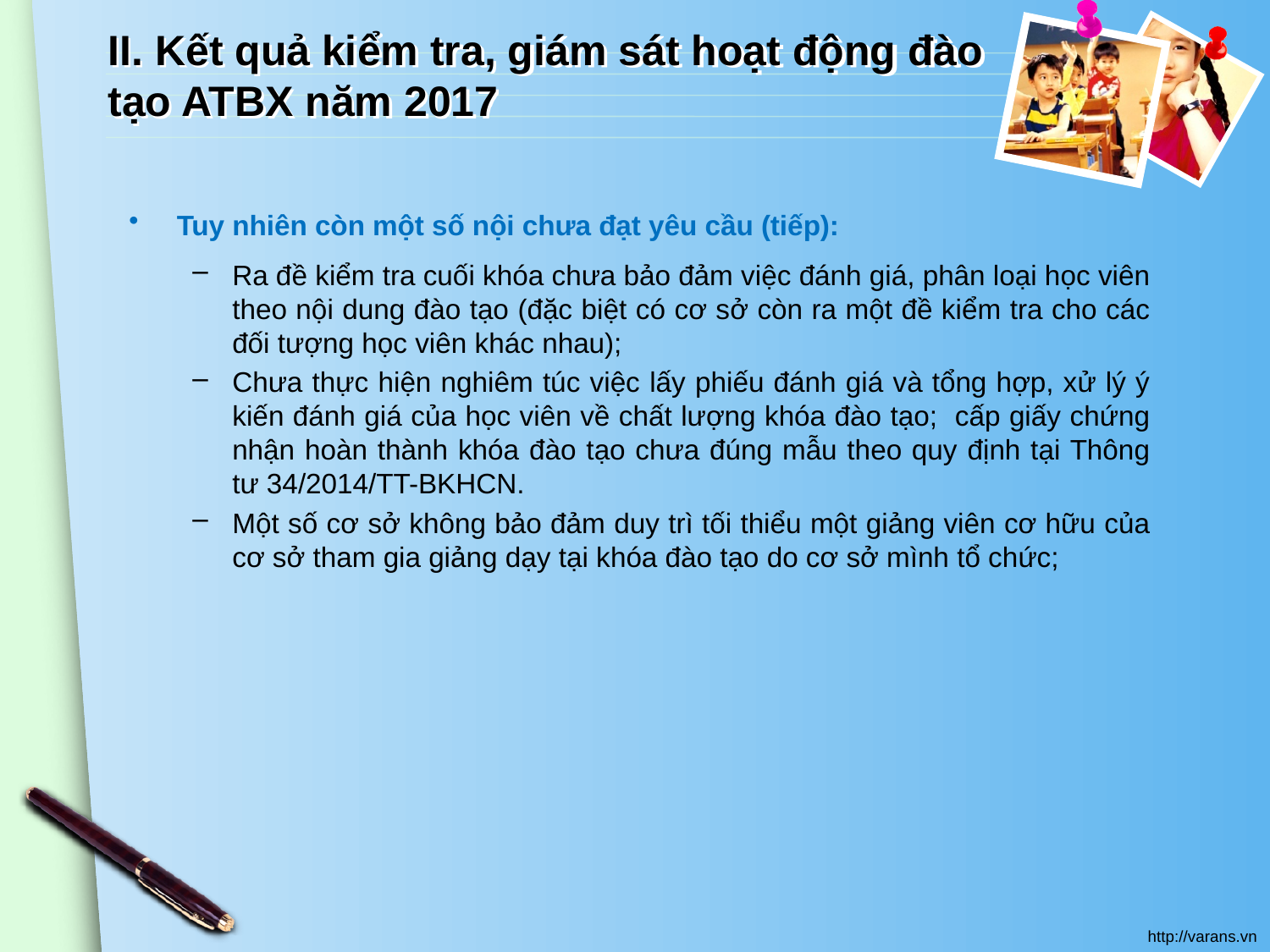

# II. Kết quả kiểm tra, giám sát hoạt động đào tạo ATBX năm 2017
Tuy nhiên còn một số nội chưa đạt yêu cầu (tiếp):
Ra đề kiểm tra cuối khóa chưa bảo đảm việc đánh giá, phân loại học viên theo nội dung đào tạo (đặc biệt có cơ sở còn ra một đề kiểm tra cho các đối tượng học viên khác nhau);
Chưa thực hiện nghiêm túc việc lấy phiếu đánh giá và tổng hợp, xử lý ý kiến đánh giá của học viên về chất lượng khóa đào tạo;  cấp giấy chứng nhận hoàn thành khóa đào tạo chưa đúng mẫu theo quy định tại Thông tư 34/2014/TT-BKHCN.
Một số cơ sở không bảo đảm duy trì tối thiểu một giảng viên cơ hữu của cơ sở tham gia giảng dạy tại khóa đào tạo do cơ sở mình tổ chức;